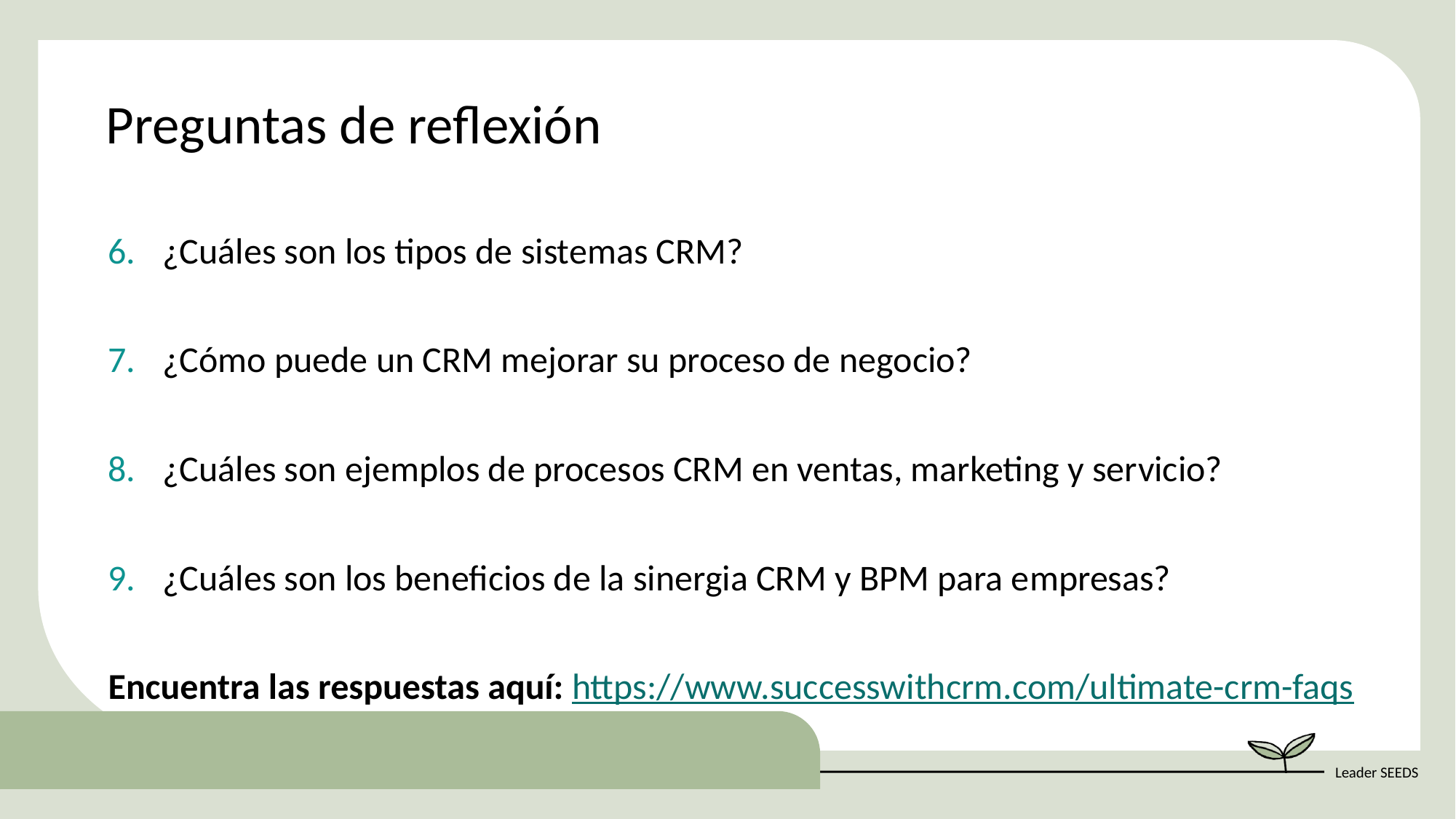

Preguntas de reflexión

¿Cuáles son los tipos de sistemas CRM?

¿Cómo puede un CRM mejorar su proceso de negocio?

¿Cuáles son ejemplos de procesos CRM en ventas, marketing y servicio?

¿Cuáles son los beneficios de la sinergia CRM y BPM para empresas?

Encuentra las respuestas aquí: https://www.successwithcrm.com/ultimate-crm-faqs